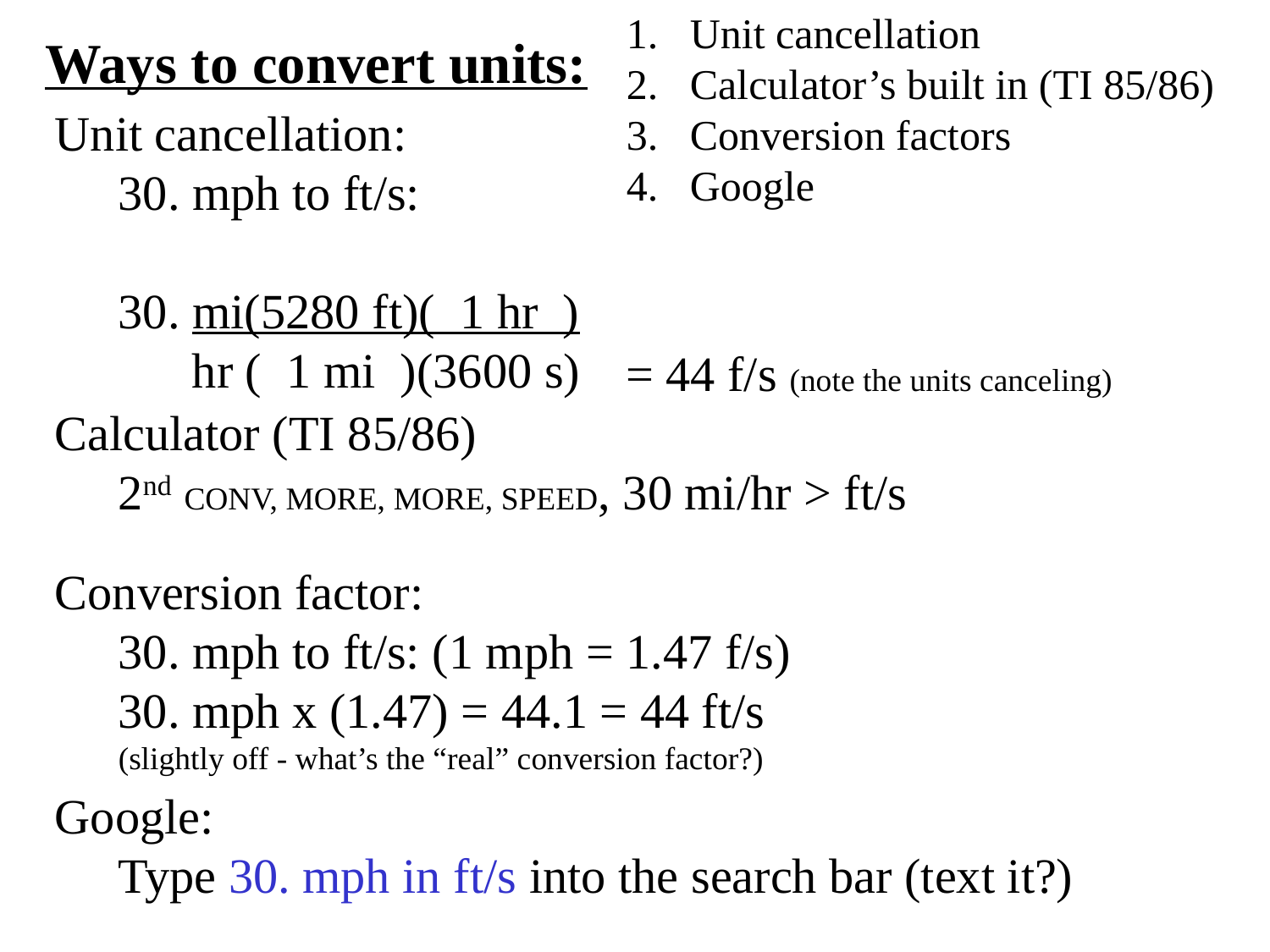

Unit cancellation
Calculator’s built in (TI 85/86)
Conversion factors
Google
Ways to convert units:
Unit cancellation:
30. mph to ft/s:

30. mi(5280 ft)(  1 hr  )
      hr (  1 mi  )(3600 s)
= 44 f/s (note the units canceling)
Calculator (TI 85/86)
2nd CONV, MORE, MORE, SPEED, 30 mi/hr > ft/s
Conversion factor:
30. mph to ft/s: (1 mph = 1.47 f/s)
30. mph x (1.47) = 44.1 = 44 ft/s
(slightly off - what’s the “real” conversion factor?)

Google:
Type 30. mph in ft/s into the search bar (text it?)